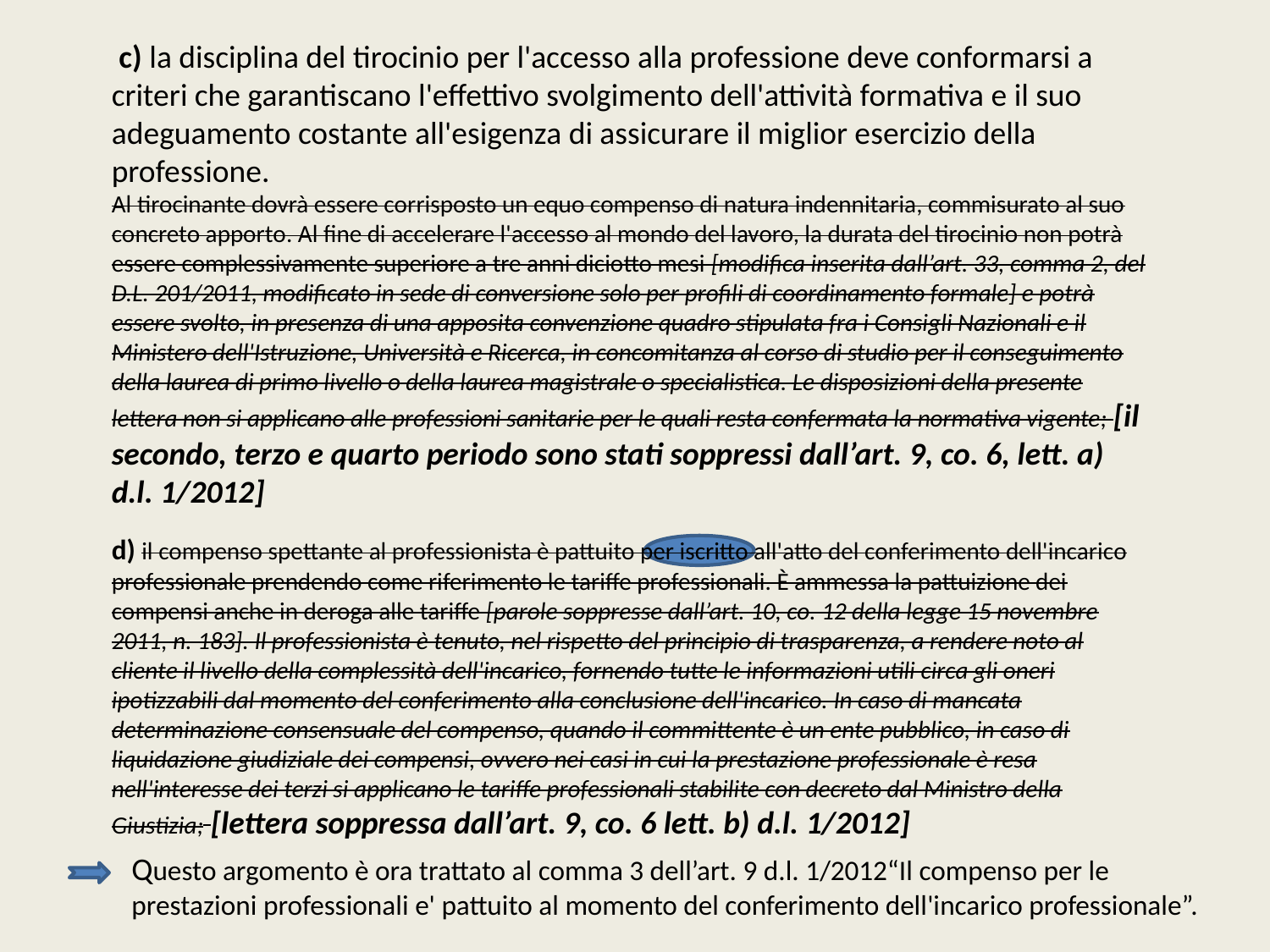

c) la disciplina del tirocinio per l'accesso alla professione deve conformarsi a criteri che garantiscano l'effettivo svolgimento dell'attività formativa e il suo adeguamento costante all'esigenza di assicurare il miglior esercizio della professione.
Al tirocinante dovrà essere corrisposto un equo compenso di natura indennitaria, commisurato al suo concreto apporto. Al fine di accelerare l'accesso al mondo del lavoro, la durata del tirocinio non potrà essere complessivamente superiore a tre anni diciotto mesi [modifica inserita dall’art. 33, comma 2, del D.L. 201/2011, modificato in sede di conversione solo per profili di coordinamento formale] e potrà essere svolto, in presenza di una apposita convenzione quadro stipulata fra i Consigli Nazionali e il Ministero dell'Istruzione, Università e Ricerca, in concomitanza al corso di studio per il conseguimento della laurea di primo livello o della laurea magistrale o specialistica. Le disposizioni della presente lettera non si applicano alle professioni sanitarie per le quali resta confermata la normativa vigente; [il secondo, terzo e quarto periodo sono stati soppressi dall’art. 9, co. 6, lett. a) d.l. 1/2012]
d) il compenso spettante al professionista è pattuito per iscritto all'atto del conferimento dell'incarico professionale prendendo come riferimento le tariffe professionali. È ammessa la pattuizione dei compensi anche in deroga alle tariffe [parole soppresse dall’art. 10, co. 12 della legge 15 novembre 2011, n. 183]. Il professionista è tenuto, nel rispetto del principio di trasparenza, a rendere noto al cliente il livello della complessità dell'incarico, fornendo tutte le informazioni utili circa gli oneri ipotizzabili dal momento del conferimento alla conclusione dell'incarico. In caso di mancata determinazione consensuale del compenso, quando il committente è un ente pubblico, in caso di liquidazione giudiziale dei compensi, ovvero nei casi in cui la prestazione professionale è resa nell'interesse dei terzi si applicano le tariffe professionali stabilite con decreto dal Ministro della Giustizia; [lettera soppressa dall’art. 9, co. 6 lett. b) d.l. 1/2012]

Questo argomento è ora trattato al comma 3 dell’art. 9 d.l. 1/2012“Il compenso per le prestazioni professionali e' pattuito al momento del conferimento dell'incarico professionale”.